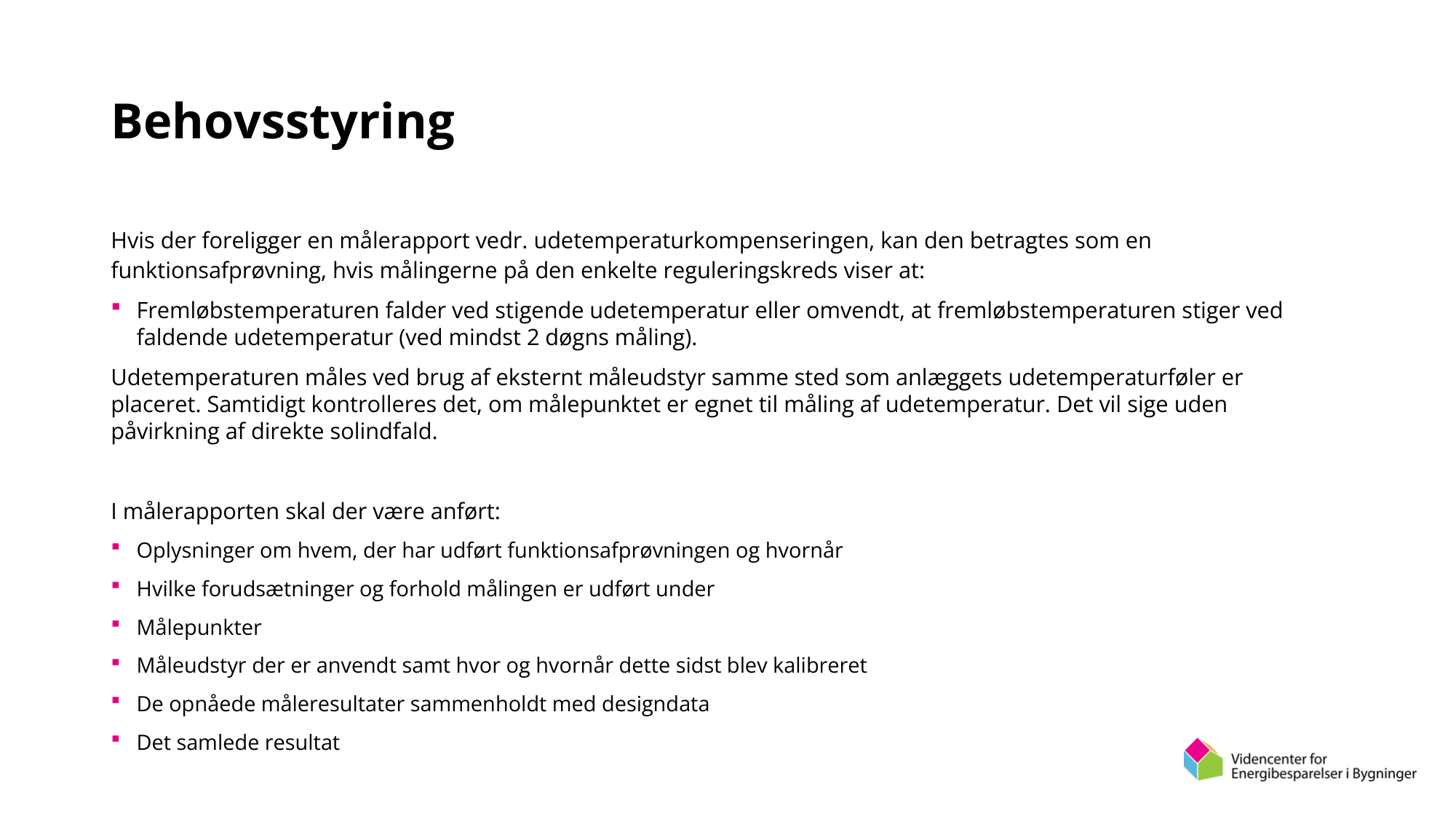

# Behovsstyring
Hvis der foreligger en målerapport vedr. udetemperaturkompenseringen, kan den betragtes som en funktionsafprøvning, hvis målingerne på den enkelte reguleringskreds viser at:
Fremløbstemperaturen falder ved stigende udetemperatur eller omvendt, at fremløbstemperaturen stiger ved faldende udetemperatur (ved mindst 2 døgns måling).
Udetemperaturen måles ved brug af eksternt måleudstyr samme sted som anlæggets udetemperaturføler er placeret. Samtidigt kontrolleres det, om målepunktet er egnet til måling af udetemperatur. Det vil sige uden påvirkning af direkte solindfald.

I målerapporten skal der være anført:
Oplysninger om hvem, der har udført funktionsafprøvningen og hvornår
Hvilke forudsætninger og forhold målingen er udført under
Målepunkter
Måleudstyr der er anvendt samt hvor og hvornår dette sidst blev kalibreret
De opnåede måleresultater sammenholdt med designdata
Det samlede resultat